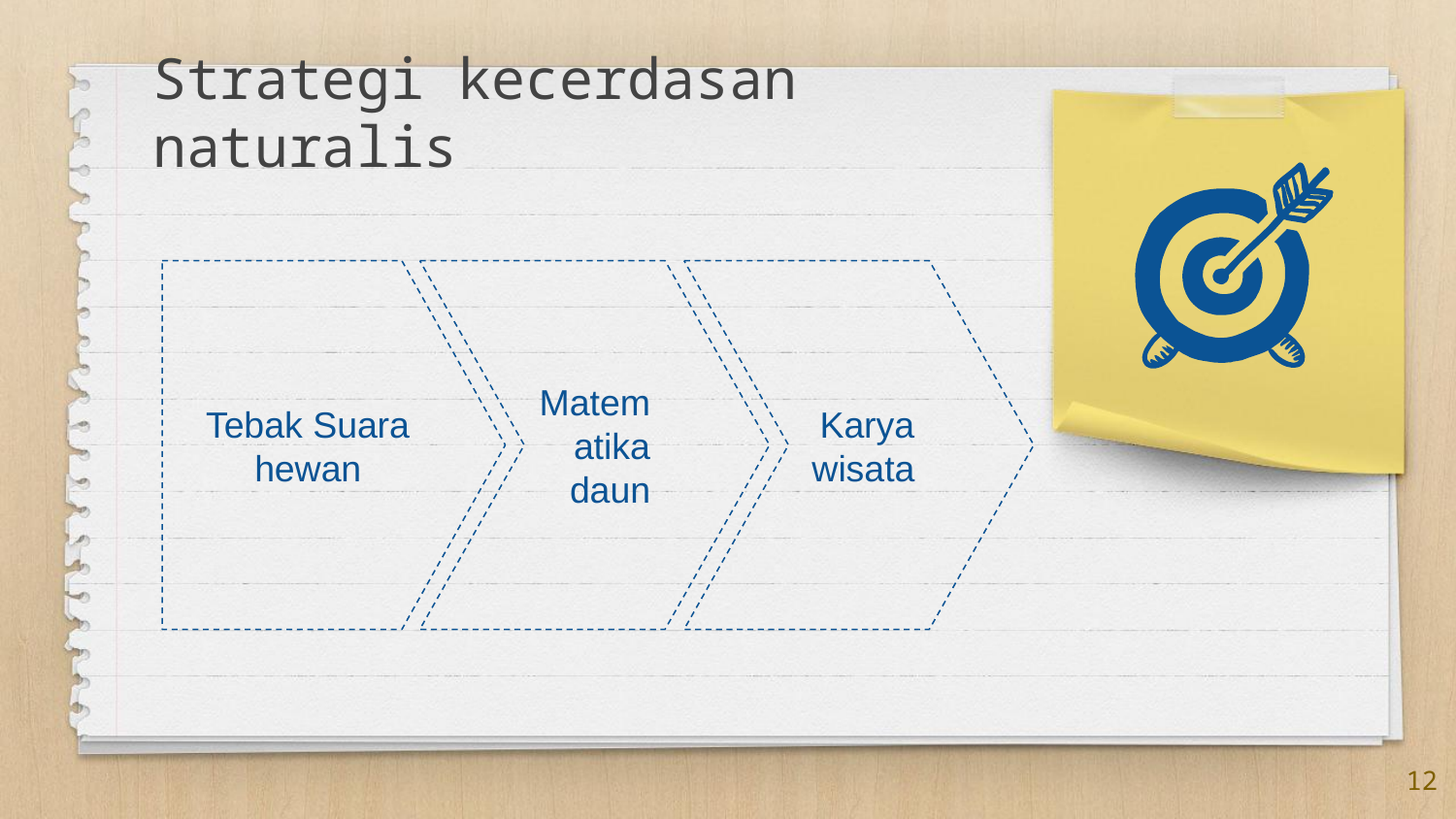

Strategi kecerdasan naturalis

Tebak Suara hewan
Matematika daun
Karya wisata
12